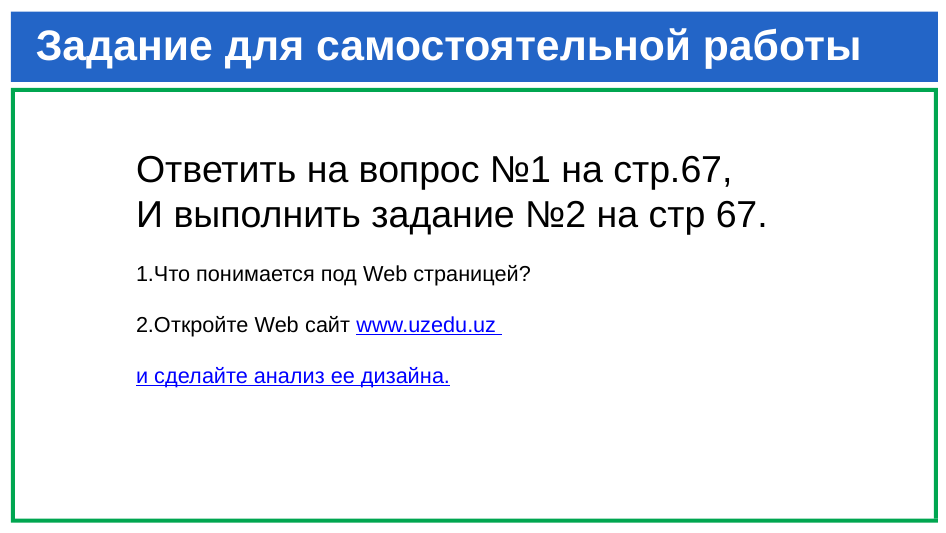

# Задание для самостоятельной работы
Ответить на вопрос №1 на стр.67,
И выполнить задание №2 на стр 67.
1.Что понимается под Web страницей?
2.Откройте Web сайт www.uzedu.uz и сделайте анализ ее дизайна.